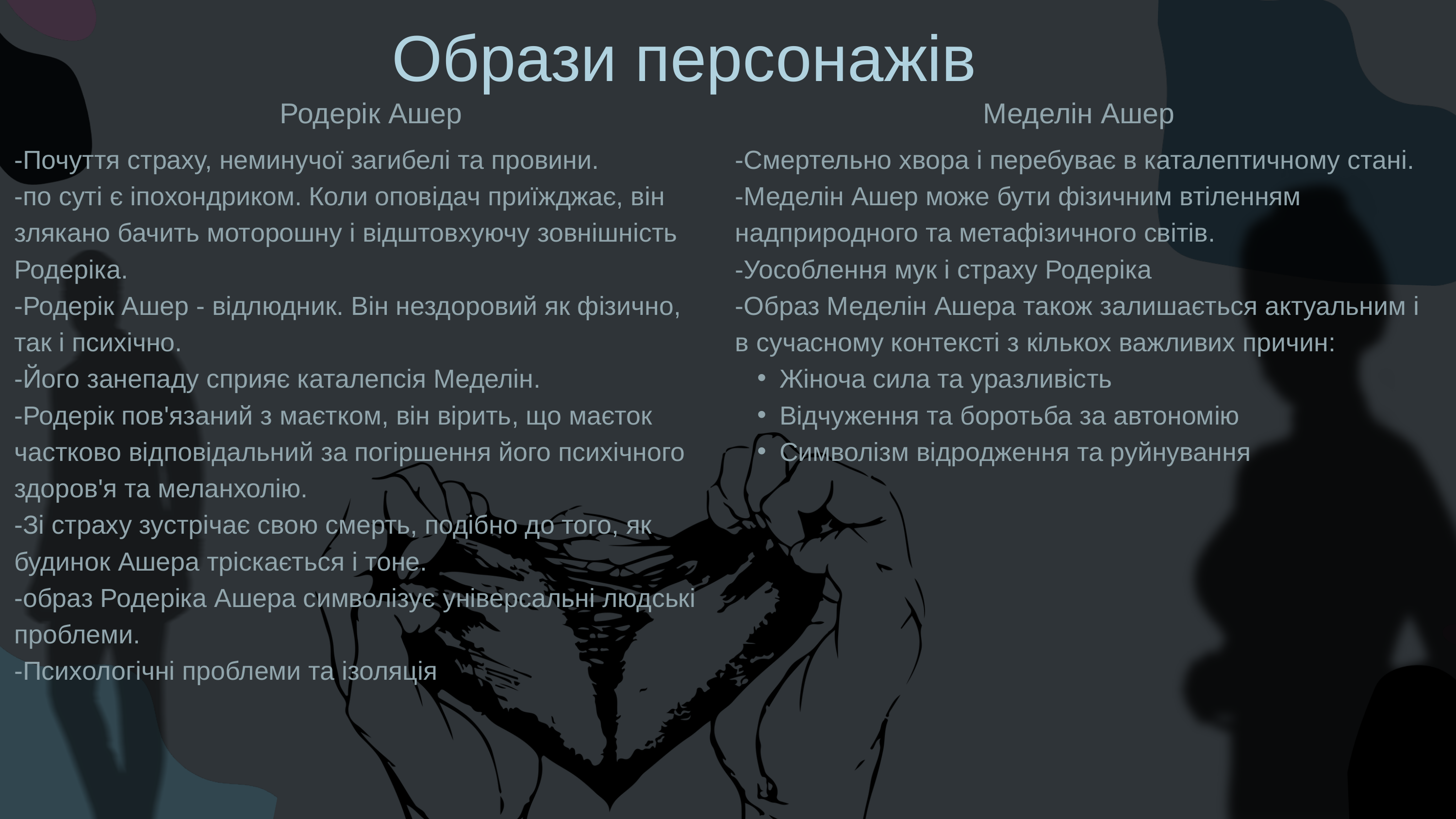

Образи персонажів
Родерік Ашер
Меделін Ашер
-Почуття страху, неминучої загибелі та провини.
-по суті є іпохондриком. Коли оповідач приїжджає, він злякано бачить моторошну і відштовхуючу зовнішність Родеріка.
-Родерік Ашер - відлюдник. Він нездоровий як фізично, так і психічно.
-Його занепаду сприяє каталепсія Меделін.
-Родерік пов'язаний з маєтком, він вірить, що маєток частково відповідальний за погіршення його психічного здоров'я та меланхолію.
-Зі страху зустрічає свою смерть, подібно до того, як будинок Ашера тріскається і тоне.
-образ Родеріка Ашера символізує універсальні людські проблеми.
-Психологічні проблеми та ізоляція

-Смертельно хвора і перебуває в каталептичному стані.
-Меделін Ашер може бути фізичним втіленням надприродного та метафізичного світів.
-Уособлення мук і страху Родеріка
-Образ Меделін Ашера також залишається актуальним і в сучасному контексті з кількох важливих причин:
Жіноча сила та уразливість
Відчуження та боротьба за автономію
Символізм відродження та руйнування